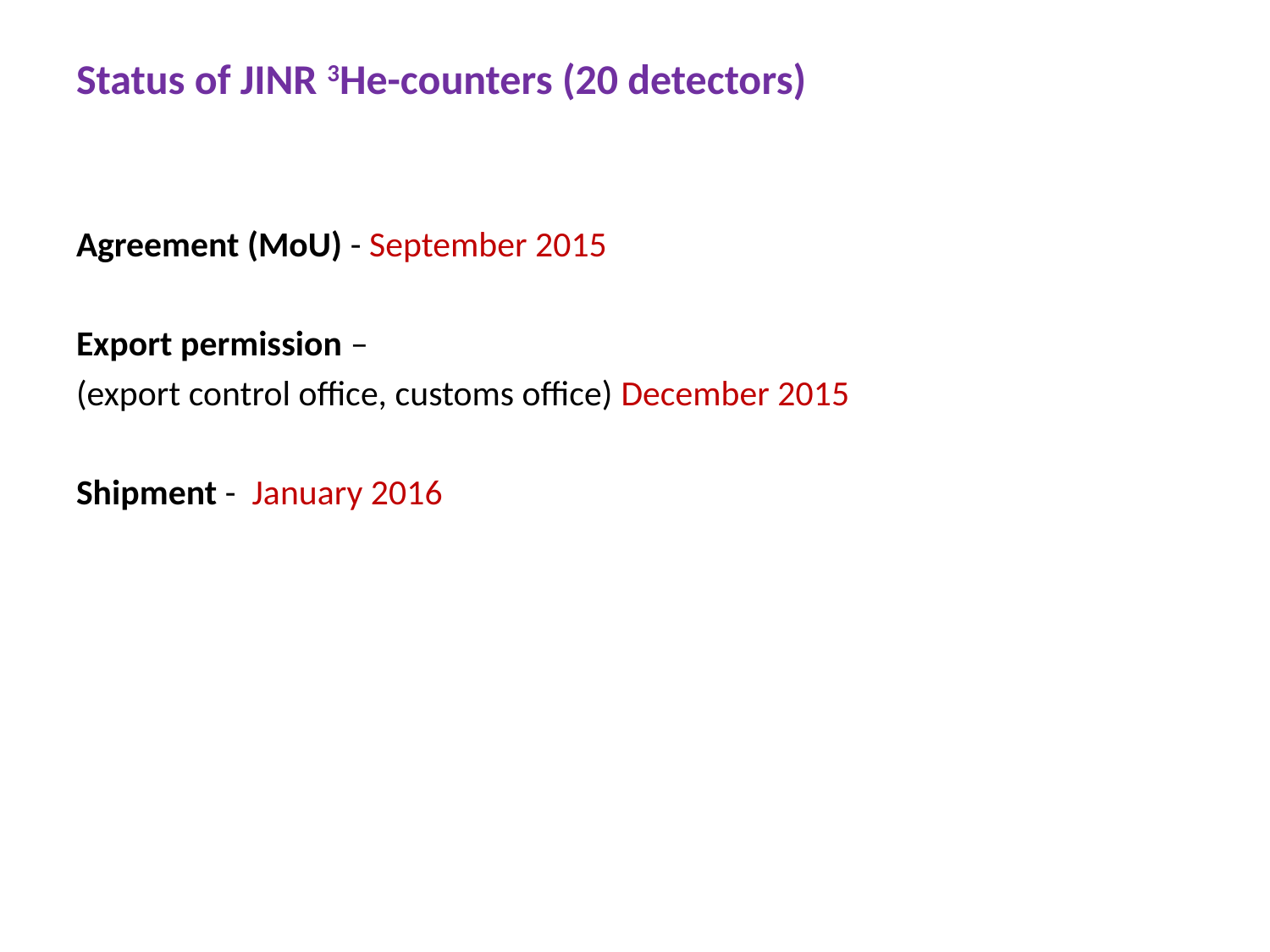

# Status of JINR 3He-counters (20 detectors)

Agreement (MoU) - September 2015

Export permission –
(export control office, customs office) December 2015

Shipment -  January 2016